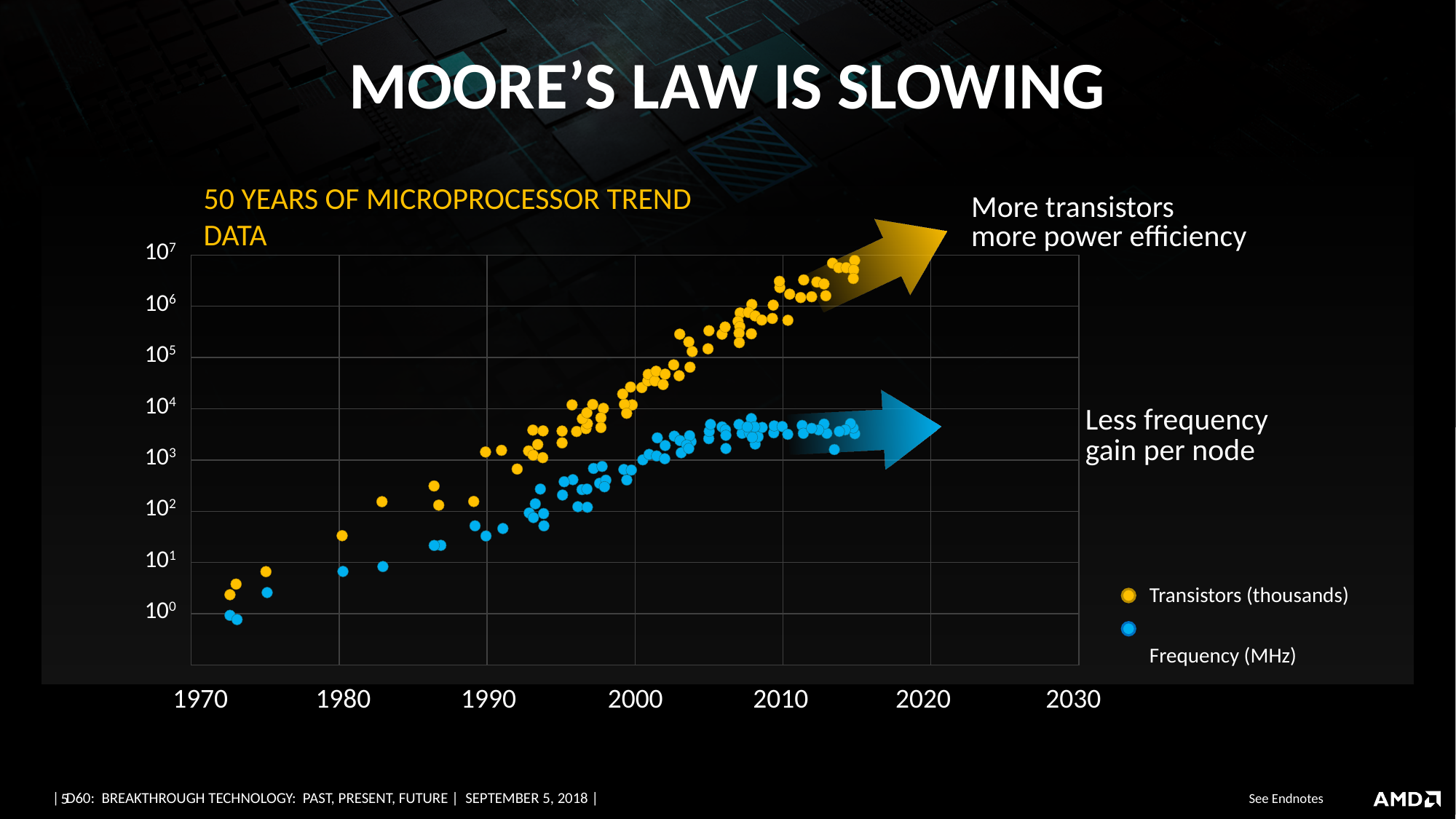

MOORE’S LAW IS SLOWING
50 YEARS OF MICROPROCESSOR TREND DATA
More transistors
more power efficiency

| 107 |
| --- |
| 106 |
| 105 |
| 104 |
| 103 |
| 102 |
| 101 |
| 100 |
|  |  |  |  |  |  |
| --- | --- | --- | --- | --- | --- |
|  |  |  |  |  |  |
|  |  |  |  |  |  |
|  |  |  |  |  |  |
|  |  |  |  |  |  |
|  |  |  |  |  |  |
|  |  |  |  |  |  |
|  |  |  |  |  |  |

Less frequency gain per node

Transistors (thousands)
Frequency (MHz)

1970
1980
1990
2000
2010
2020
2030
See Endnotes